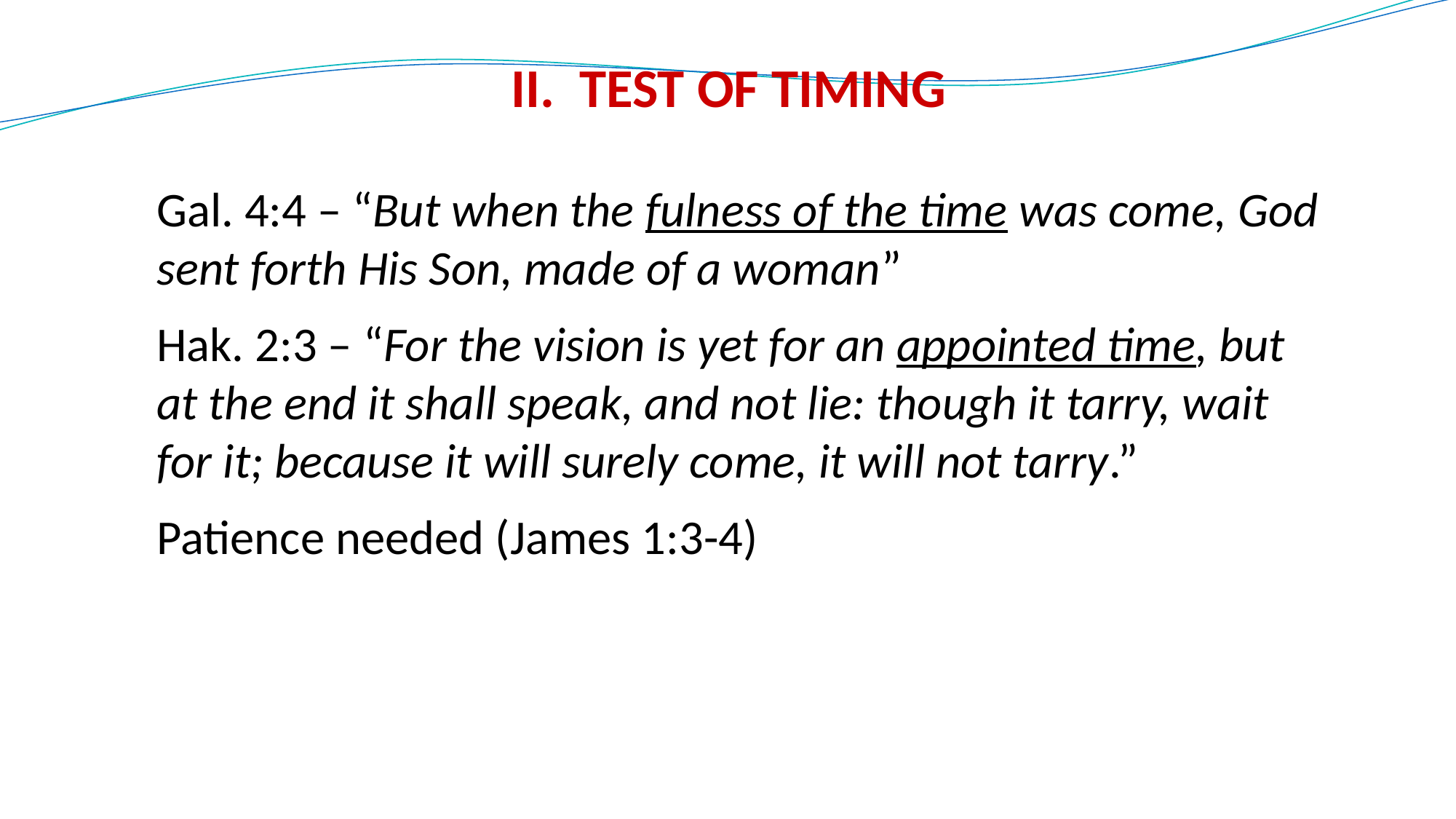

# II.  TEST OF TIMING
Gal. 4:4 – “But when the fulness of the time was come, God sent forth His Son, made of a woman”
Hak. 2:3 – “For the vision is yet for an appointed time, but at the end it shall speak, and not lie: though it tarry, wait for it; because it will surely come, it will not tarry.”
Patience needed (James 1:3-4)